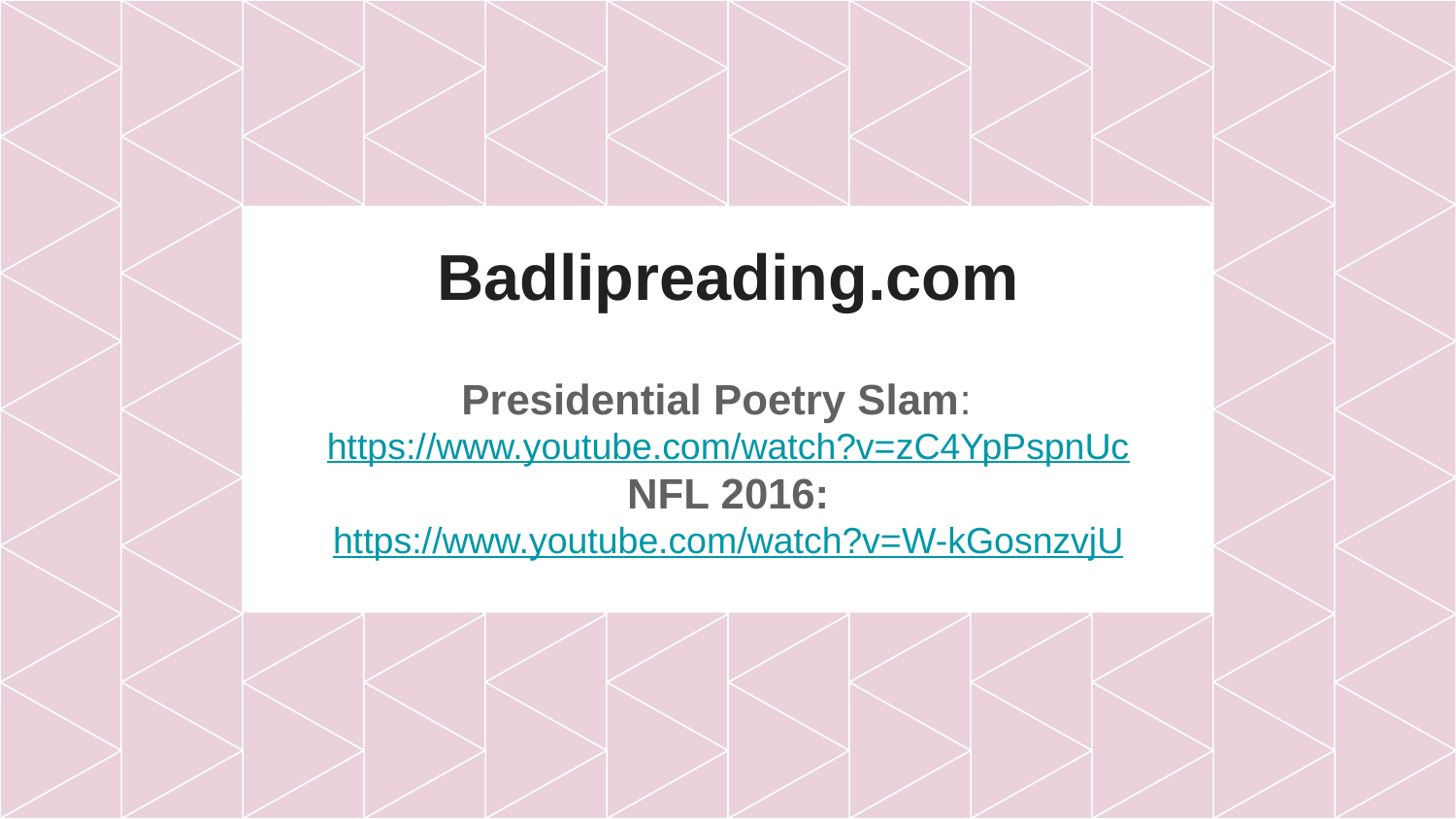

# Badlipreading.com
Presidential Poetry Slam:  https://www.youtube.com/watch?v=zC4YpPspnUc
NFL 2016:
https://www.youtube.com/watch?v=W-kGosnzvjU